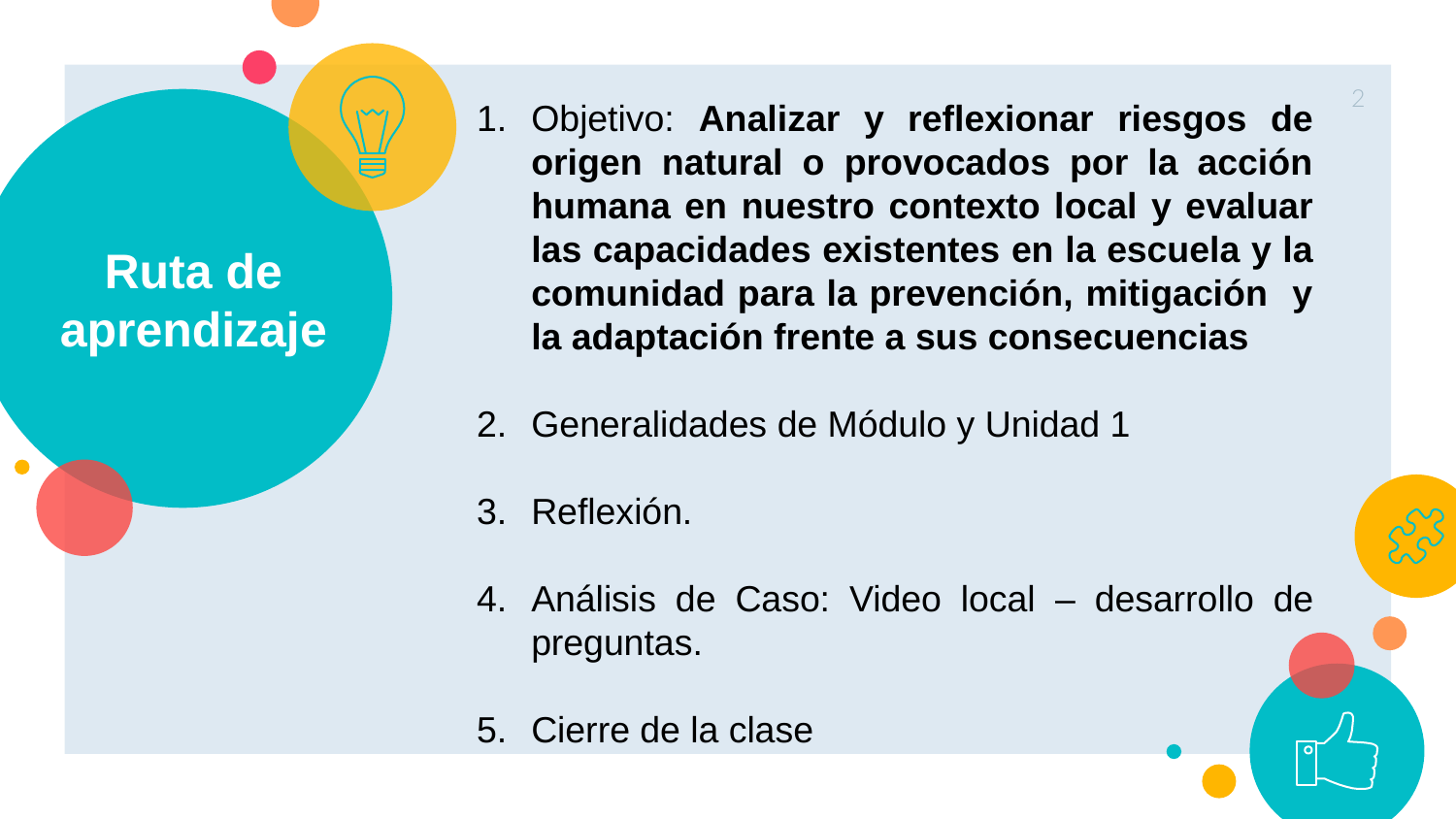

2
Objetivo: Analizar y reflexionar riesgos de origen natural o provocados por la acción humana en nuestro contexto local y evaluar las capacidades existentes en la escuela y la comunidad para la prevención, mitigación  y la adaptación frente a sus consecuencias

Generalidades de Módulo y Unidad 1

Reflexión.

Análisis de Caso: Video local – desarrollo de preguntas.

Cierre de la clase
# Ruta de aprendizaje